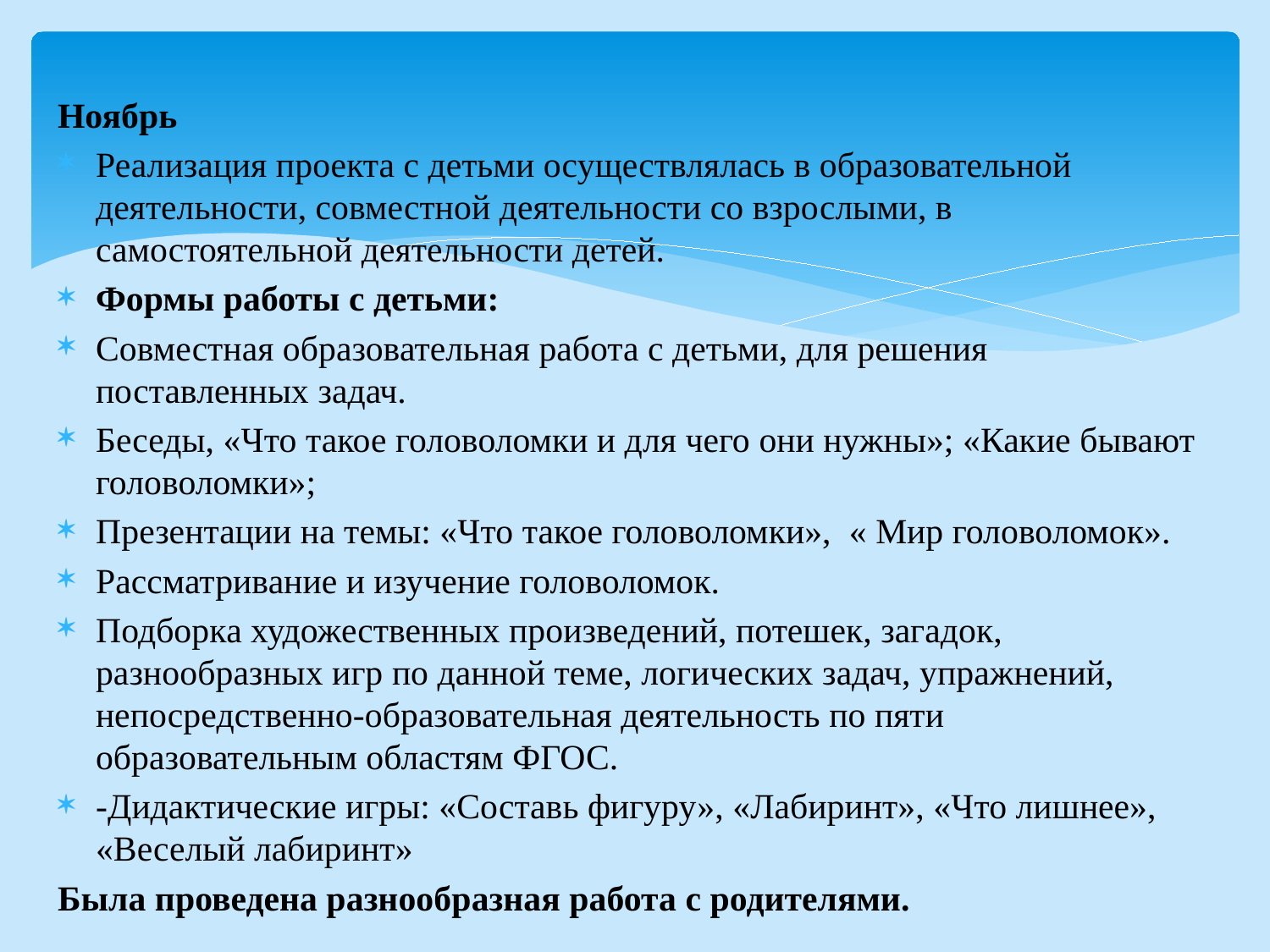

Ноябрь
Реализация проекта с детьми осуществлялась в образовательной деятельности, совместной деятельности со взрослыми, в самостоятельной деятельности детей.
Формы работы с детьми:
Совместная образовательная работа с детьми, для решения поставленных задач.
Беседы, «Что такое головоломки и для чего они нужны»; «Какие бывают головоломки»;
Презентации на темы: «Что такое головоломки»,  « Мир головоломок».
Рассматривание и изучение головоломок.
Подборка художественных произведений, потешек, загадок, разнообразных игр по данной теме, логических задач, упражнений, непосредственно-образовательная деятельность по пяти образовательным областям ФГОС.
-Дидактические игры: «Составь фигуру», «Лабиринт», «Что лишнее», «Веселый лабиринт»
Была проведена разнообразная работа с родителями.

# 2 этап – основной